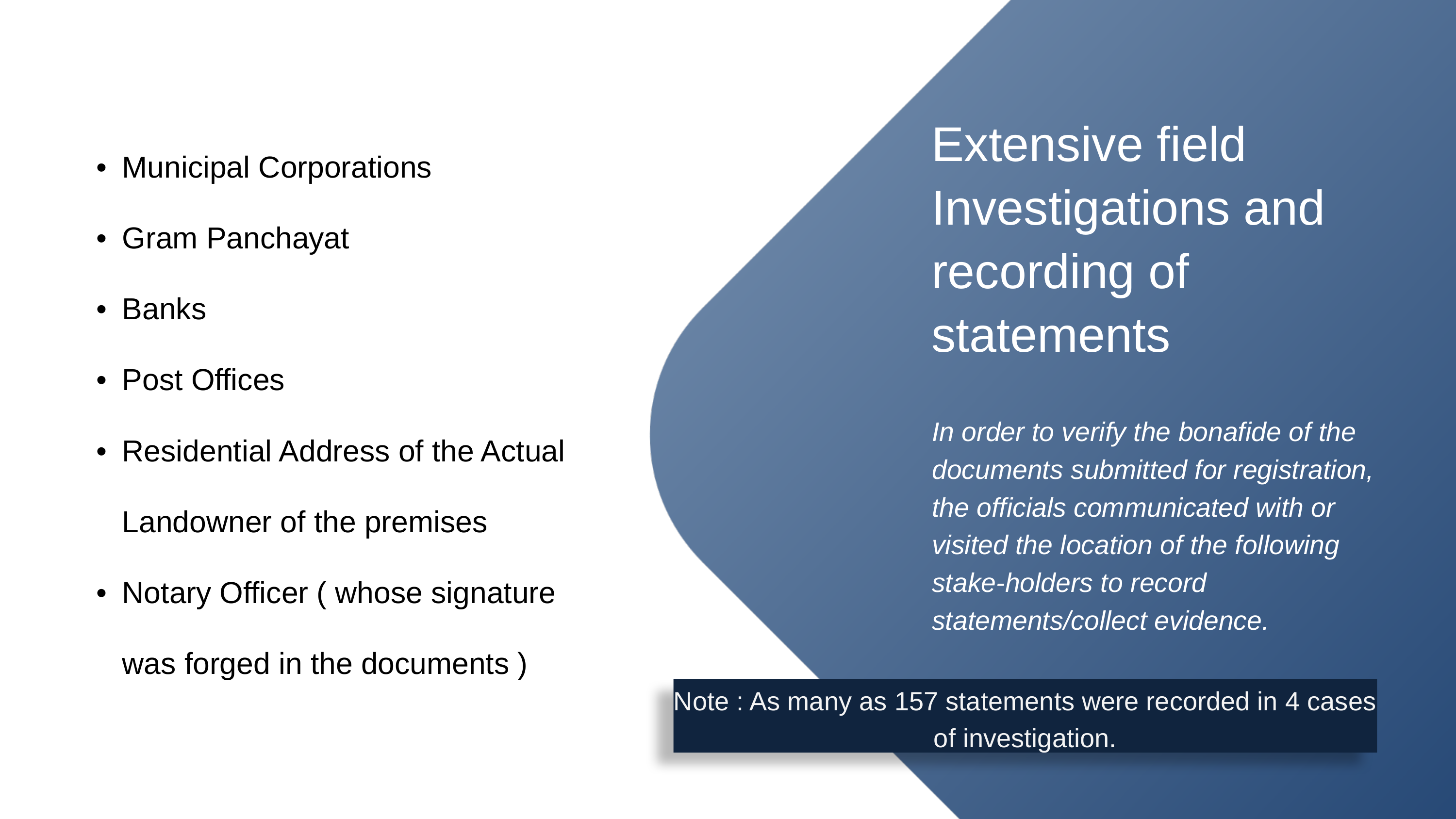

| Municipal Corporations Gram Panchayat Banks Post Offices Residential Address of the Actual Landowner of the premises Notary Officer ( whose signature was forged in the documents ) |
| --- |
Extensive field Investigations and recording of statements

In order to verify the bonafide of the documents submitted for registration, the officials communicated with or visited the location of the following stake-holders to record statements/collect evidence.

Note : As many as 157 statements were recorded in 4 cases of investigation.